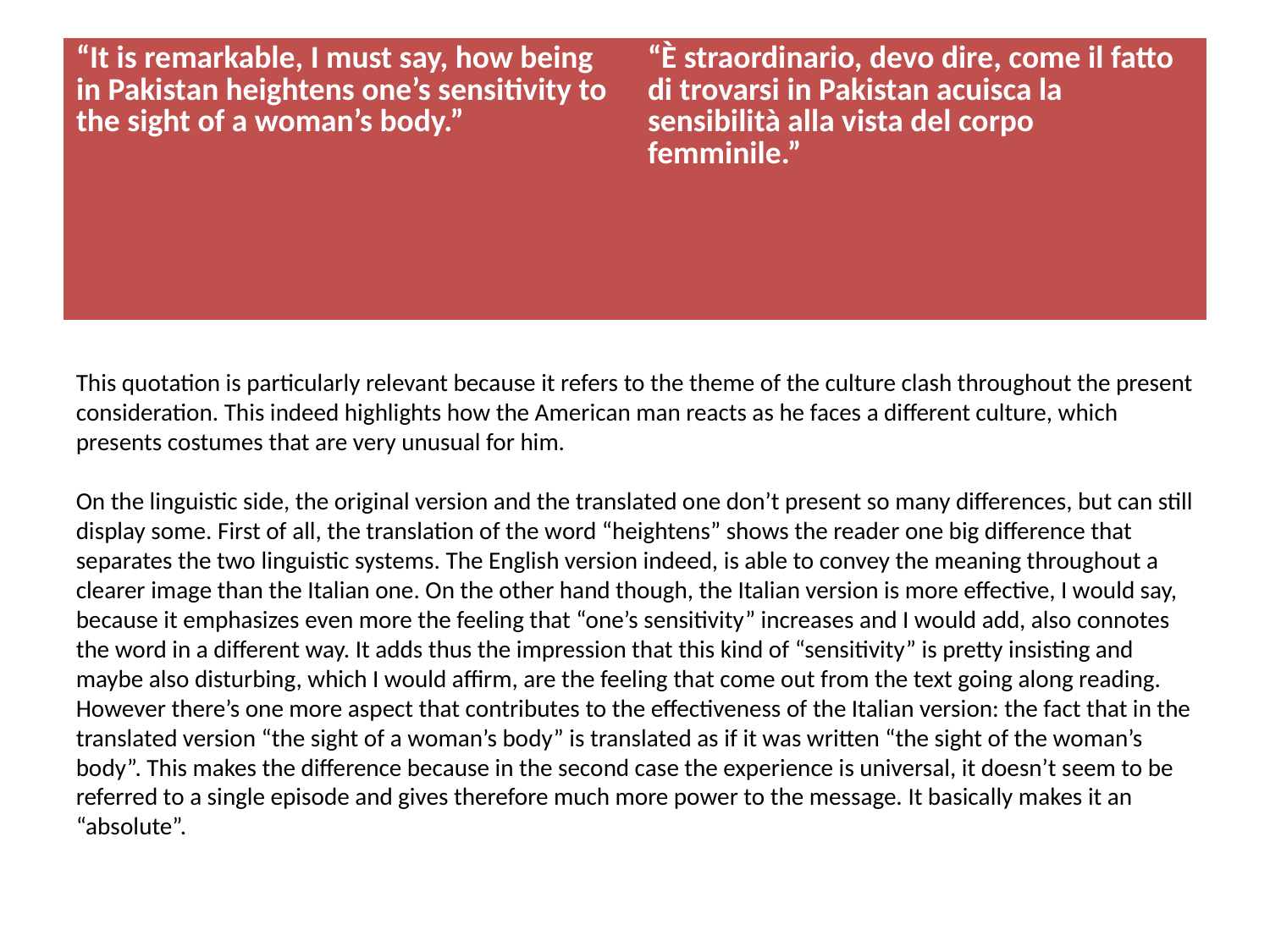

| “It is remarkable, I must say, how being in Pakistan heightens one’s sensitivity to the sight of a woman’s body.” | “È straordinario, devo dire, come il fatto di trovarsi in Pakistan acuisca la sensibilità alla vista del corpo femminile.” |
| --- | --- |
#
This quotation is particularly relevant because it refers to the theme of the culture clash throughout the present consideration. This indeed highlights how the American man reacts as he faces a different culture, which presents costumes that are very unusual for him.

On the linguistic side, the original version and the translated one don’t present so many differences, but can still display some. First of all, the translation of the word “heightens” shows the reader one big difference that separates the two linguistic systems. The English version indeed, is able to convey the meaning throughout a clearer image than the Italian one. On the other hand though, the Italian version is more effective, I would say, because it emphasizes even more the feeling that “one’s sensitivity” increases and I would add, also connotes the word in a different way. It adds thus the impression that this kind of “sensitivity” is pretty insisting and maybe also disturbing, which I would affirm, are the feeling that come out from the text going along reading. However there’s one more aspect that contributes to the effectiveness of the Italian version: the fact that in the translated version “the sight of a woman’s body” is translated as if it was written “the sight of the woman’s body”. This makes the difference because in the second case the experience is universal, it doesn’t seem to be referred to a single episode and gives therefore much more power to the message. It basically makes it an “absolute”.